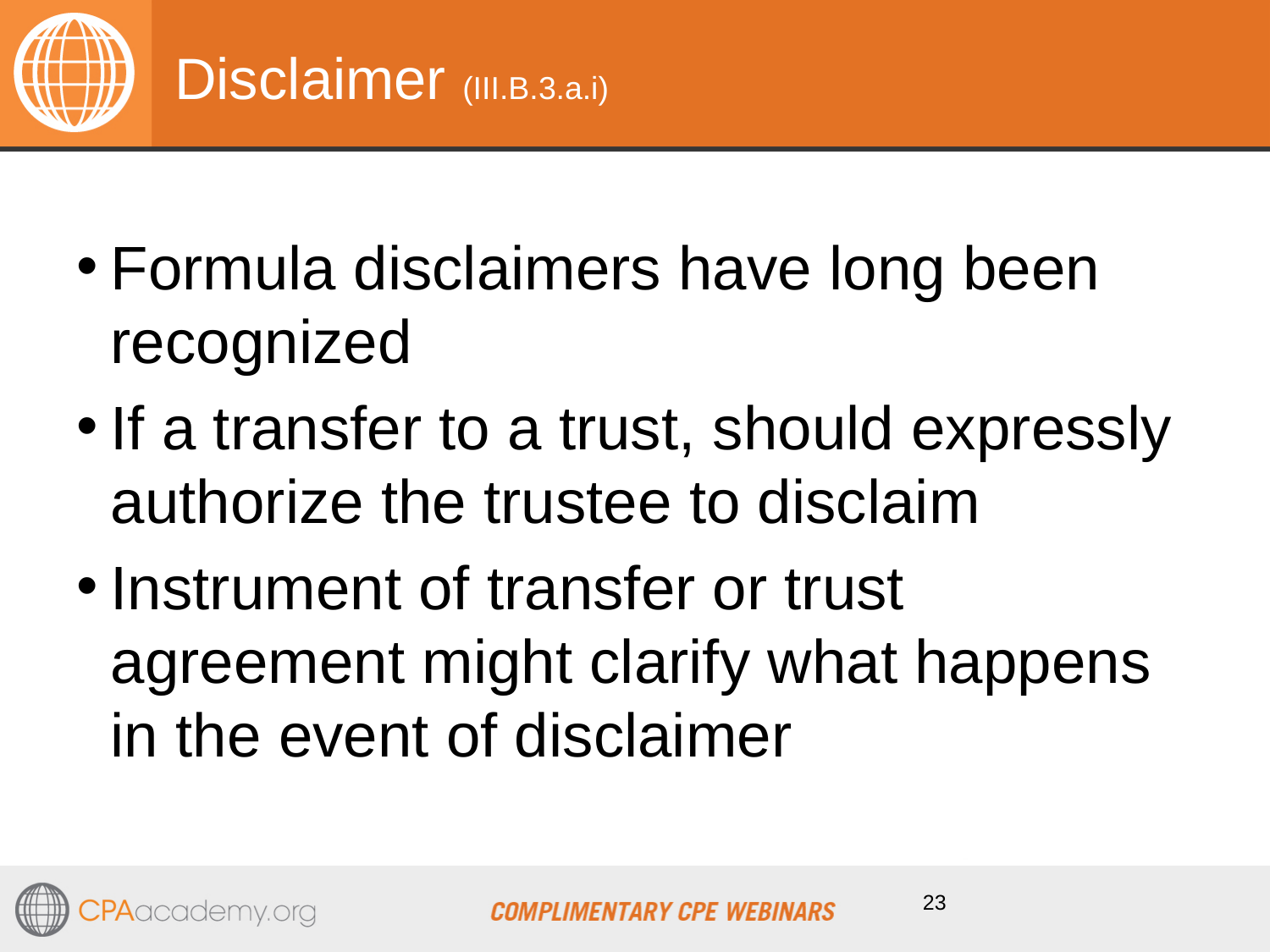

# Disclaimer (III.B.3.a.i)
Formula disclaimers have long been recognized
If a transfer to a trust, should expressly authorize the trustee to disclaim
Instrument of transfer or trust agreement might clarify what happens in the event of disclaimer
23